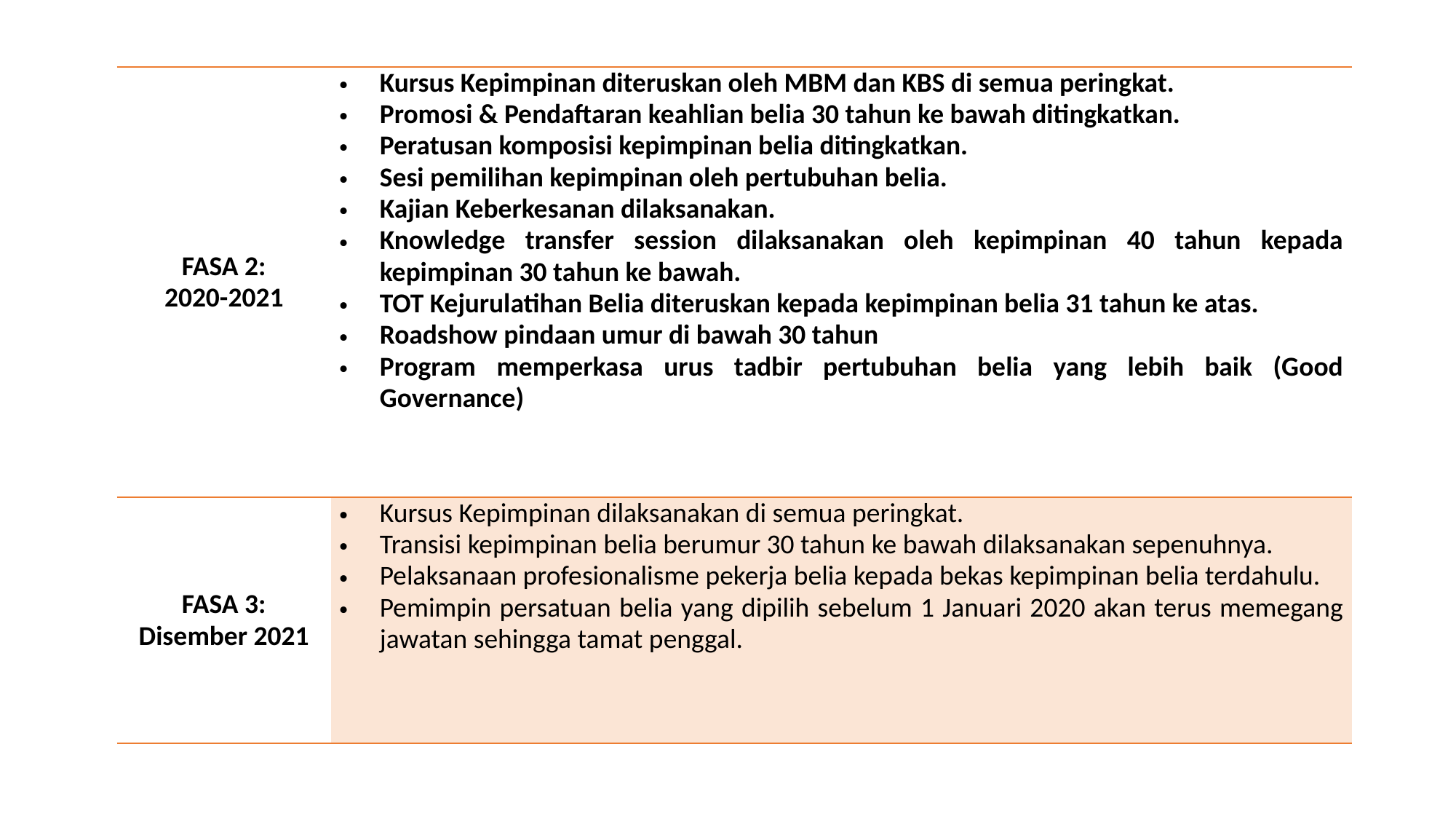

| FASA 2: 2020-2021 | Kursus Kepimpinan diteruskan oleh MBM dan KBS di semua peringkat. Promosi & Pendaftaran keahlian belia 30 tahun ke bawah ditingkatkan. Peratusan komposisi kepimpinan belia ditingkatkan. Sesi pemilihan kepimpinan oleh pertubuhan belia. Kajian Keberkesanan dilaksanakan. Knowledge transfer session dilaksanakan oleh kepimpinan 40 tahun kepada kepimpinan 30 tahun ke bawah. TOT Kejurulatihan Belia diteruskan kepada kepimpinan belia 31 tahun ke atas. Roadshow pindaan umur di bawah 30 tahun Program memperkasa urus tadbir pertubuhan belia yang lebih baik (Good Governance) |
| --- | --- |
| FASA 3: Disember 2021 | Kursus Kepimpinan dilaksanakan di semua peringkat. Transisi kepimpinan belia berumur 30 tahun ke bawah dilaksanakan sepenuhnya. Pelaksanaan profesionalisme pekerja belia kepada bekas kepimpinan belia terdahulu. Pemimpin persatuan belia yang dipilih sebelum 1 Januari 2020 akan terus memegang jawatan sehingga tamat penggal. |